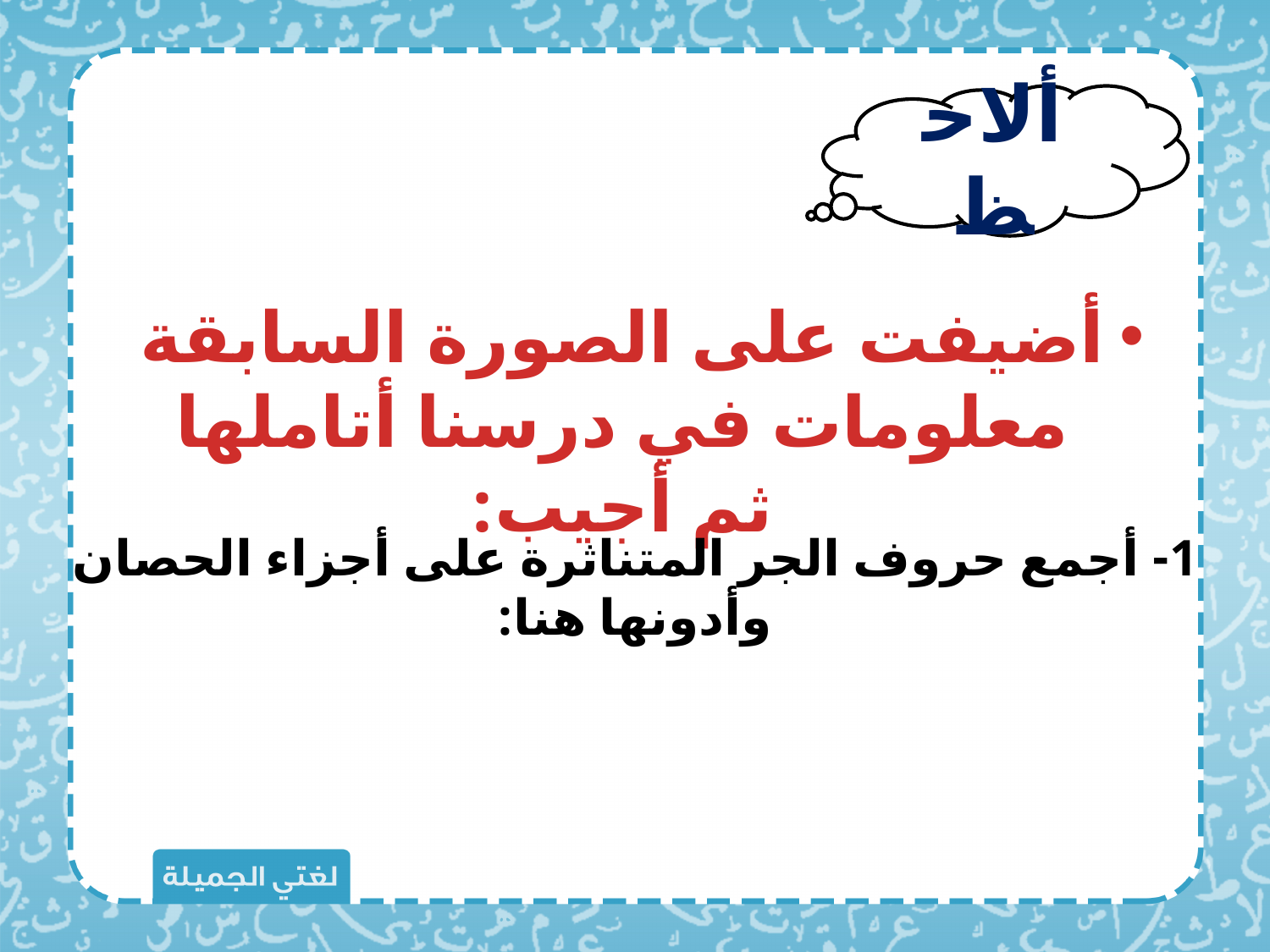

ألاحظ
أضيفت على الصورة السابقة معلومات في درسنا أتاملها ثم أجيب:
1- أجمع حروف الجر المتناثرة على أجزاء الحصان وأدونها هنا: